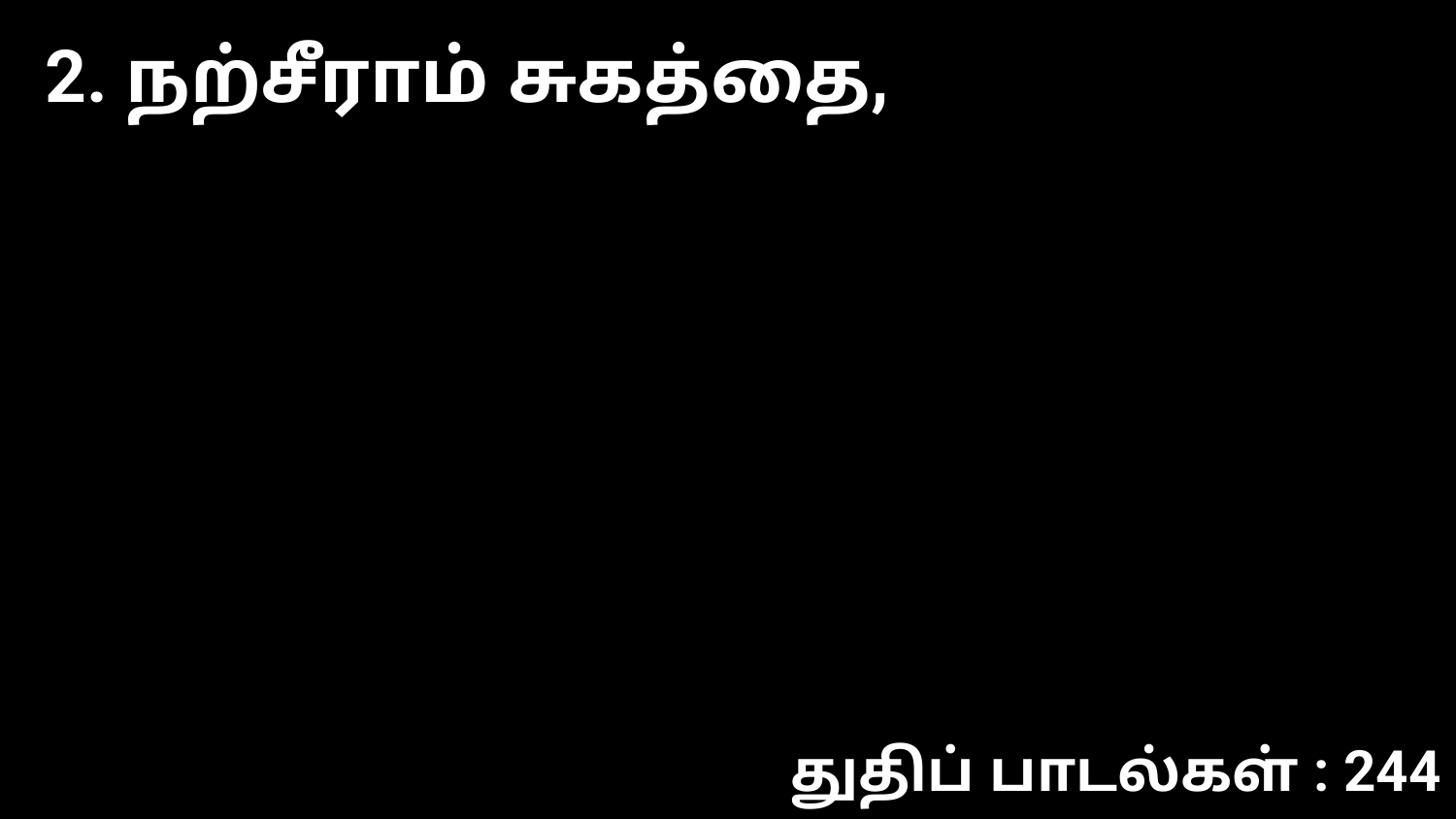

2. நற்சீராம் சுகத்தை,
துதிப் பாடல்கள் : 244